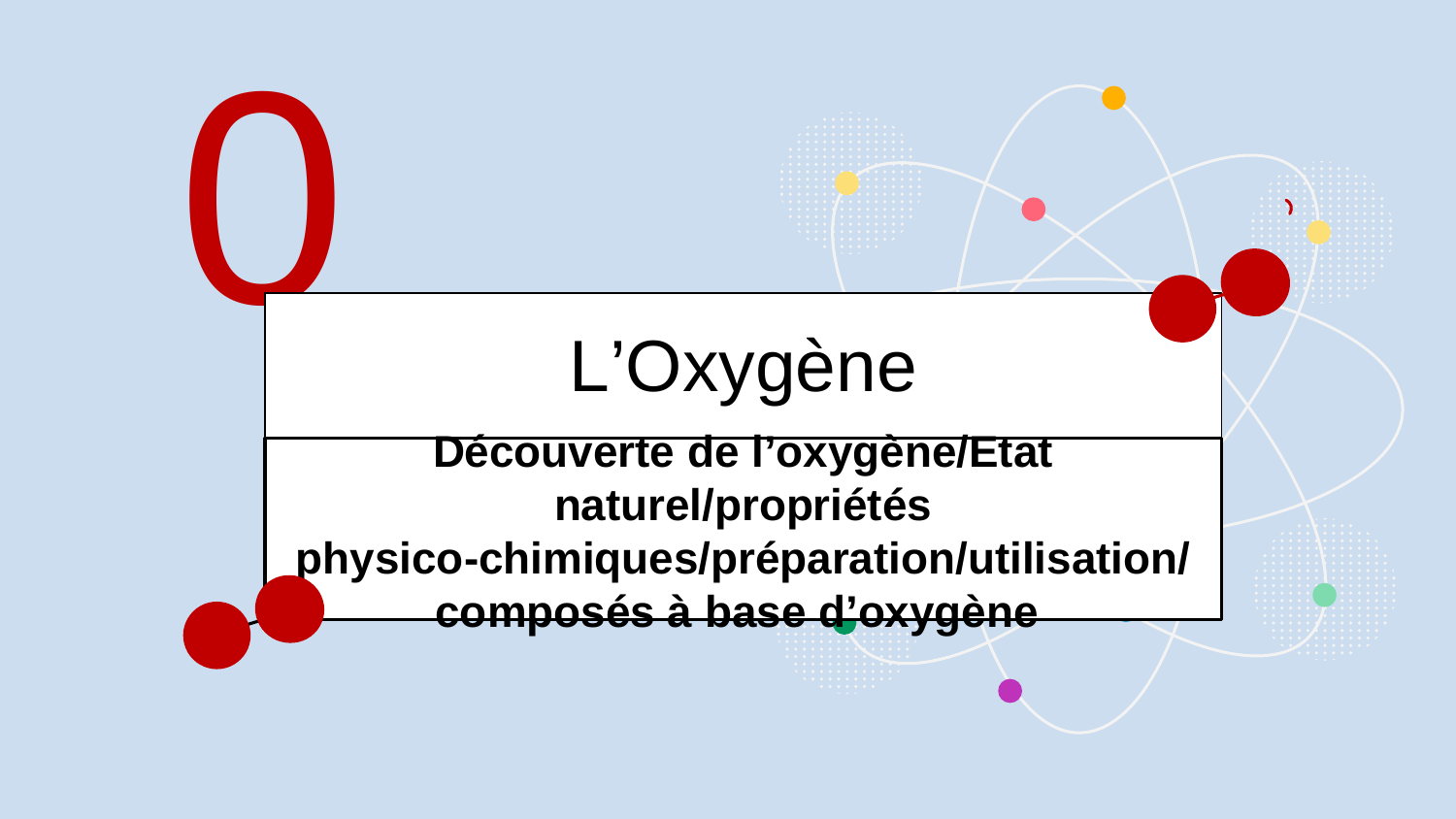

0

# L’Oxygène
Découverte de l’oxygène/Etat naturel/propriétés physico-chimiques/préparation/utilisation/
composés à base d’oxygène